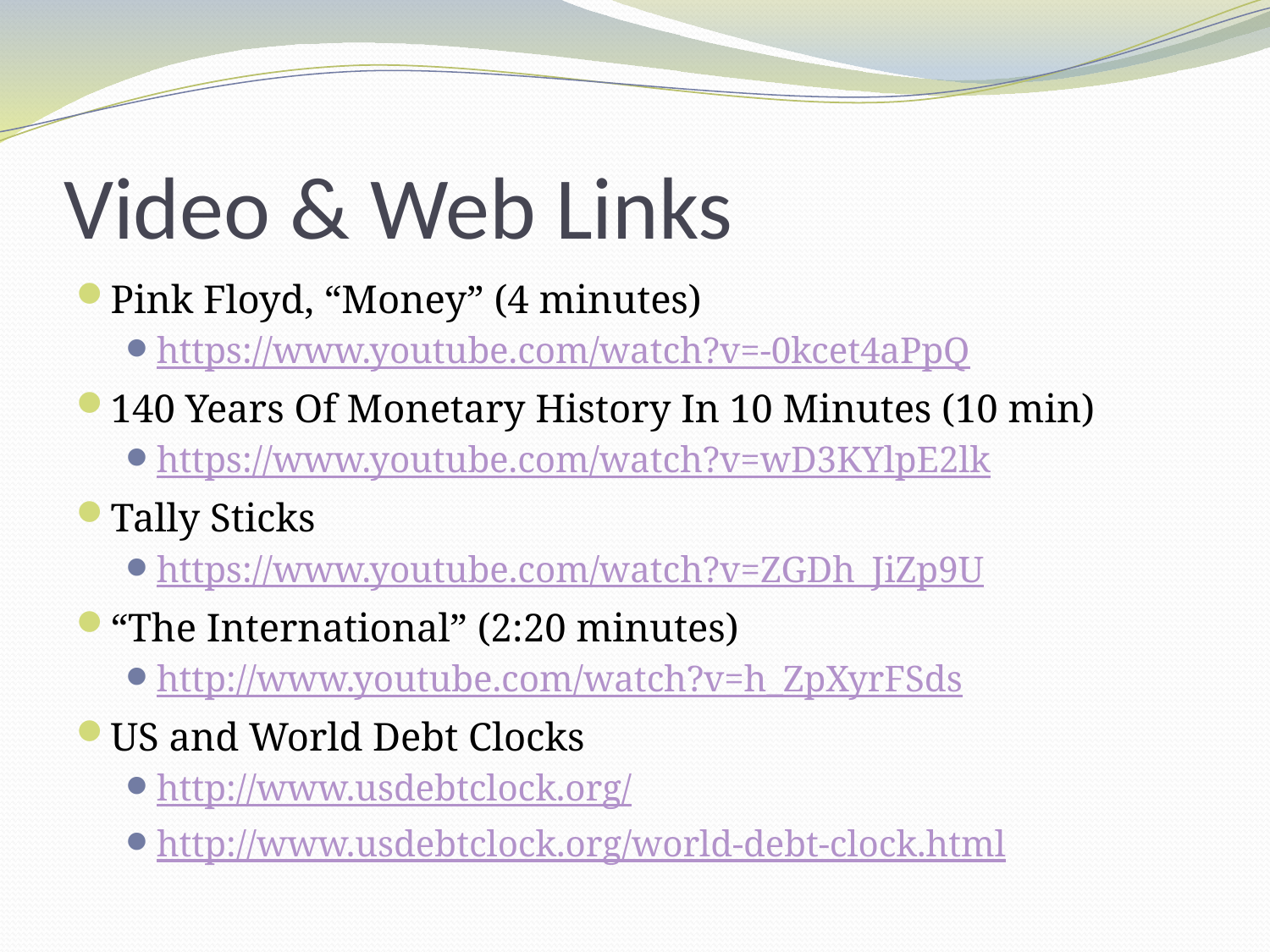

# Video & Web Links
Pink Floyd, “Money” (4 minutes)
https://www.youtube.com/watch?v=-0kcet4aPpQ
140 Years Of Monetary History In 10 Minutes (10 min)
https://www.youtube.com/watch?v=wD3KYlpE2lk
Tally Sticks
https://www.youtube.com/watch?v=ZGDh_JiZp9U
“The International” (2:20 minutes)
http://www.youtube.com/watch?v=h_ZpXyrFSds
US and World Debt Clocks
http://www.usdebtclock.org/
http://www.usdebtclock.org/world-debt-clock.html